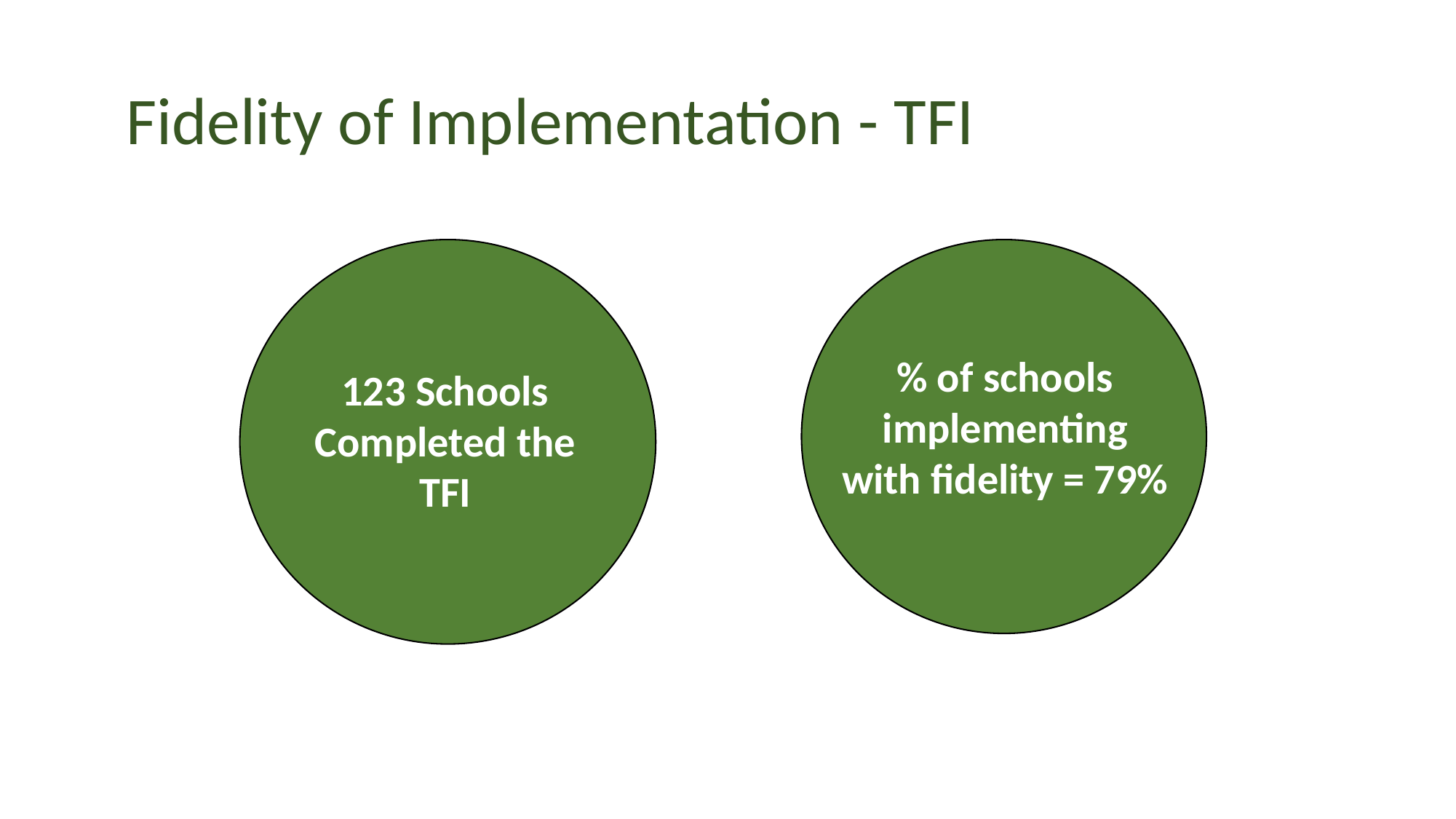

# Fidelity of Implementation - TFI

% of schools implementing with fidelity = 79%
123 Schools Completed the TFI